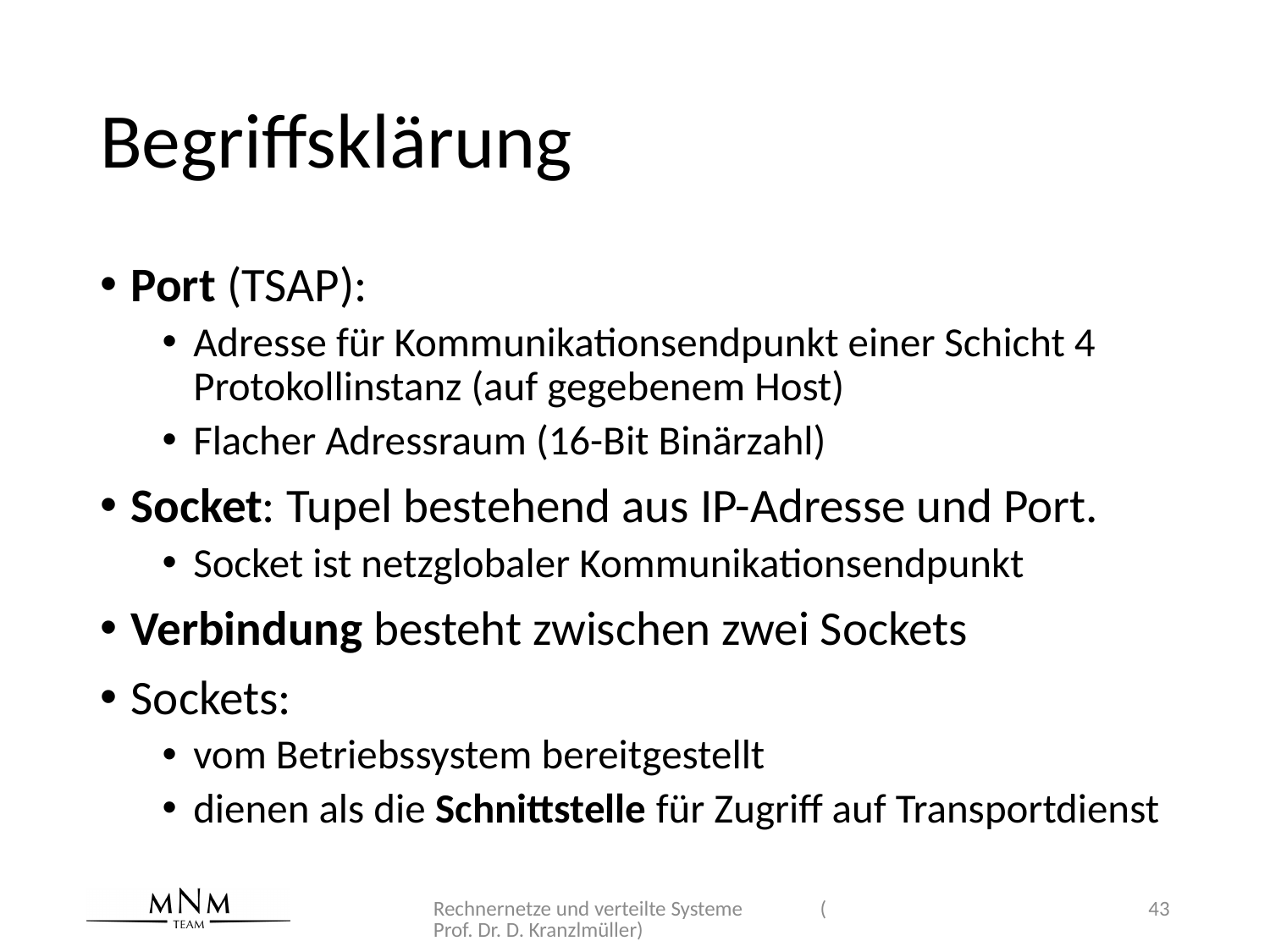

# Begriffsklärung
Port (TSAP):
Adresse für Kommunikationsendpunkt einer Schicht 4 Protokollinstanz (auf gegebenem Host)
Flacher Adressraum (16-Bit Binärzahl)
Socket: Tupel bestehend aus IP-Adresse und Port.
Socket ist netzglobaler Kommunikationsendpunkt
Verbindung besteht zwischen zwei Sockets
Sockets:
vom Betriebssystem bereitgestellt
dienen als die Schnittstelle für Zugriff auf Transportdienst
Rechnernetze und verteilte Systeme                (Prof. Dr. D. Kranzlmüller)
43